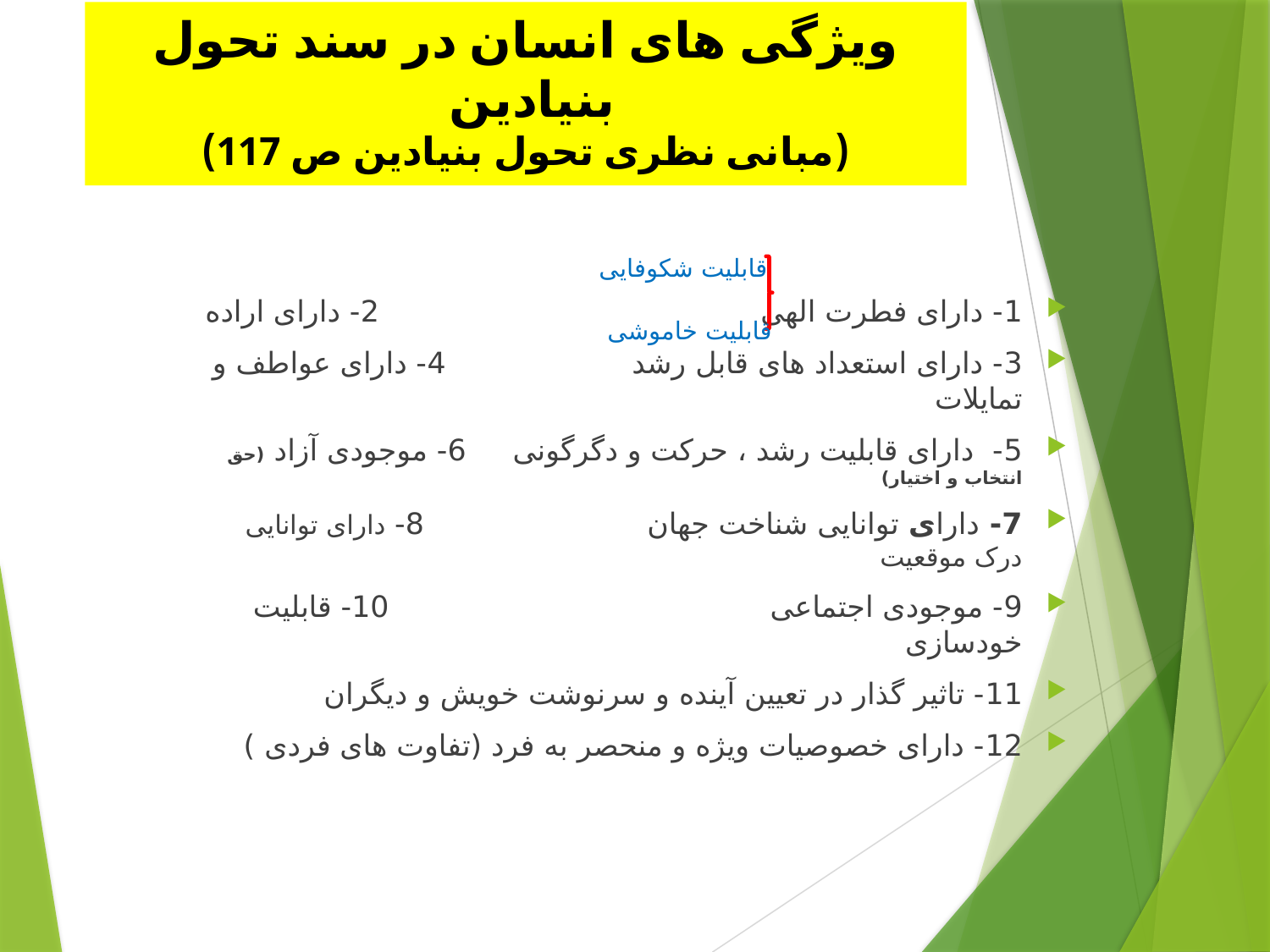

# ویژگی های انسان در سند تحول بنیادین (مبانی نظری تحول بنیادین ص 117)
قابلیت شکوفایی

1- دارای فطرت الهی                                         2- دارای اراده
3- دارای استعداد های قابل رشد                    4- دارای عواطف و تمایلات
5-  دارای قابلیت رشد ، حرکت و دگرگونی     6- موجودی آزاد (حق انتخاب و اختیار)
7- دارای توانایی شناخت جهان                        8- دارای توانایی درک موقعیت
9- موجودی اجتماعی                                         10- قابلیت خودسازی
11- تاثیر گذار در تعیین آینده و سرنوشت خویش و دیگران
12- دارای خصوصیات ویژه و منحصر به فرد (تفاوت های فردی )
قابلیت خاموشی